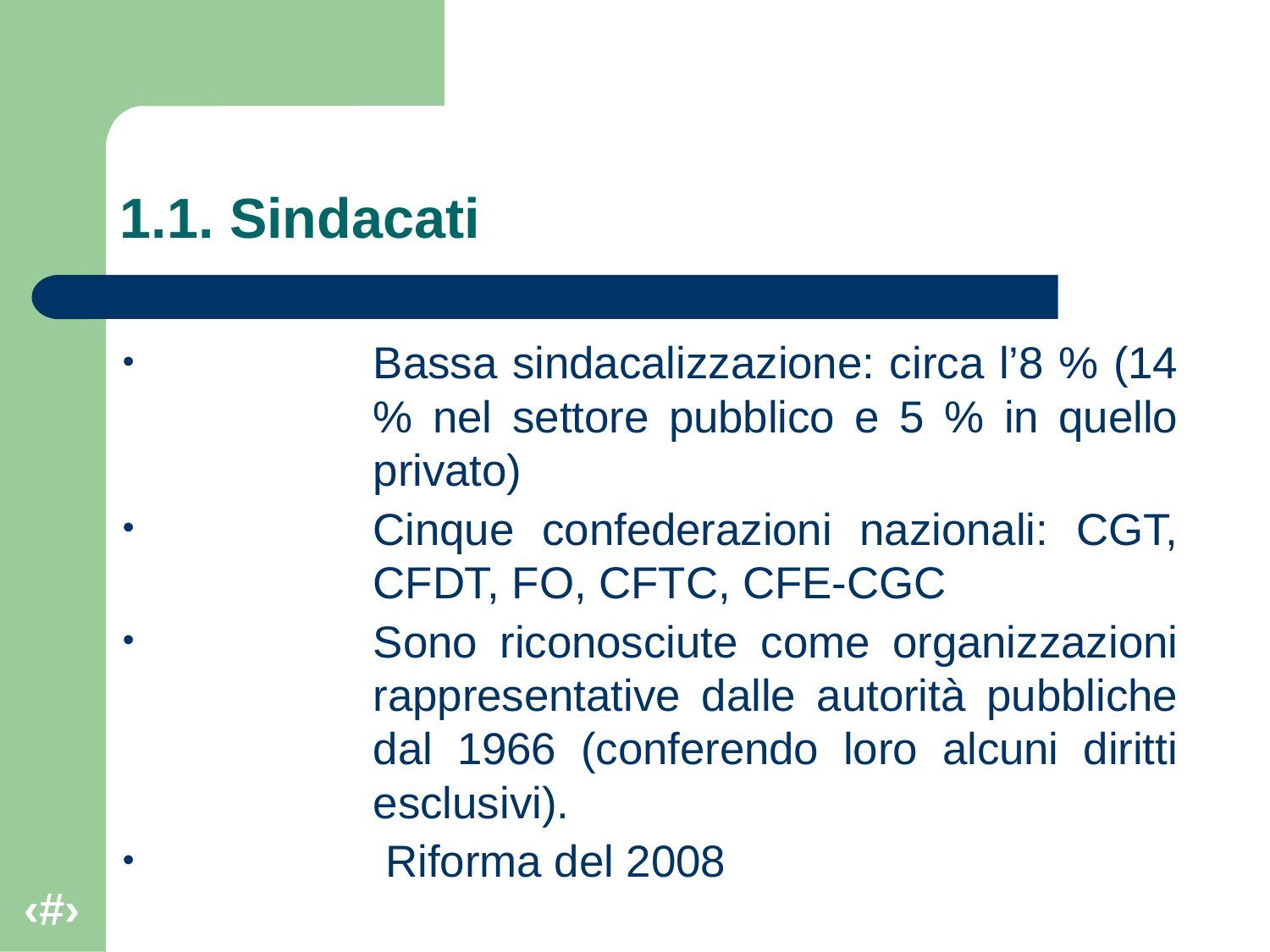

# 1.1. Sindacati
Bassa sindacalizzazione: circa l’8 % (14 % nel settore pubblico e 5 % in quello privato)
Cinque confederazioni nazionali: CGT, CFDT, FO, CFTC, CFE-CGC
Sono riconosciute come organizzazioni rappresentative dalle autorità pubbliche dal 1966 (conferendo loro alcuni diritti esclusivi).
 Riforma del 2008
‹#›